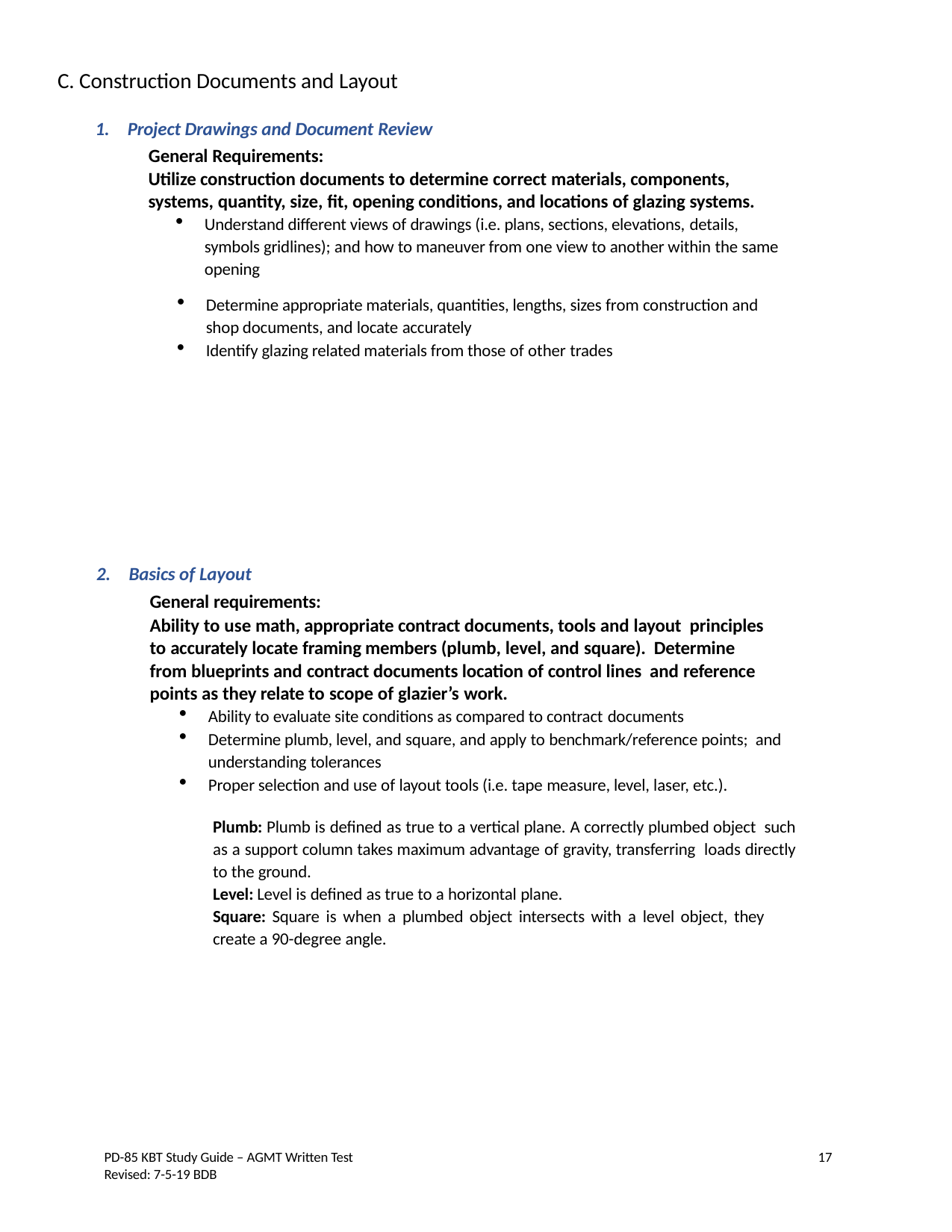

C. Construction Documents and Layout

Project Drawings and Document Review
General Requirements:
Utilize construction documents to determine correct materials, components,  systems, quantity, size, fit, opening conditions, and locations of glazing systems.
Understand different views of drawings (i.e. plans, sections, elevations, details,
symbols gridlines); and how to maneuver from one view to another within the same  opening

Determine appropriate materials, quantities, lengths, sizes from construction and  shop documents, and locate accurately
Identify glazing related materials from those of other trades
Basics of Layout
General requirements:
Ability to use math, appropriate contract documents, tools and layout  principles to accurately locate framing members (plumb, level, and square).  Determine from blueprints and contract documents location of control lines  and reference points as they relate to scope of glazier’s work.
Ability to evaluate site conditions as compared to contract documents
Determine plumb, level, and square, and apply to benchmark/reference points;  and understanding tolerances
Proper selection and use of layout tools (i.e. tape measure, level, laser, etc.).

Plumb: Plumb is defined as true to a vertical plane. A correctly plumbed object  such as a support column takes maximum advantage of gravity, transferring  loads directly to the ground.
Level: Level is defined as true to a horizontal plane.
Square: Square is when a plumbed object intersects with a level object, they  create a 90-degree angle.
17
PD-85 KBT Study Guide – AGMT Written Test
Revised: 7-5-19 BDB